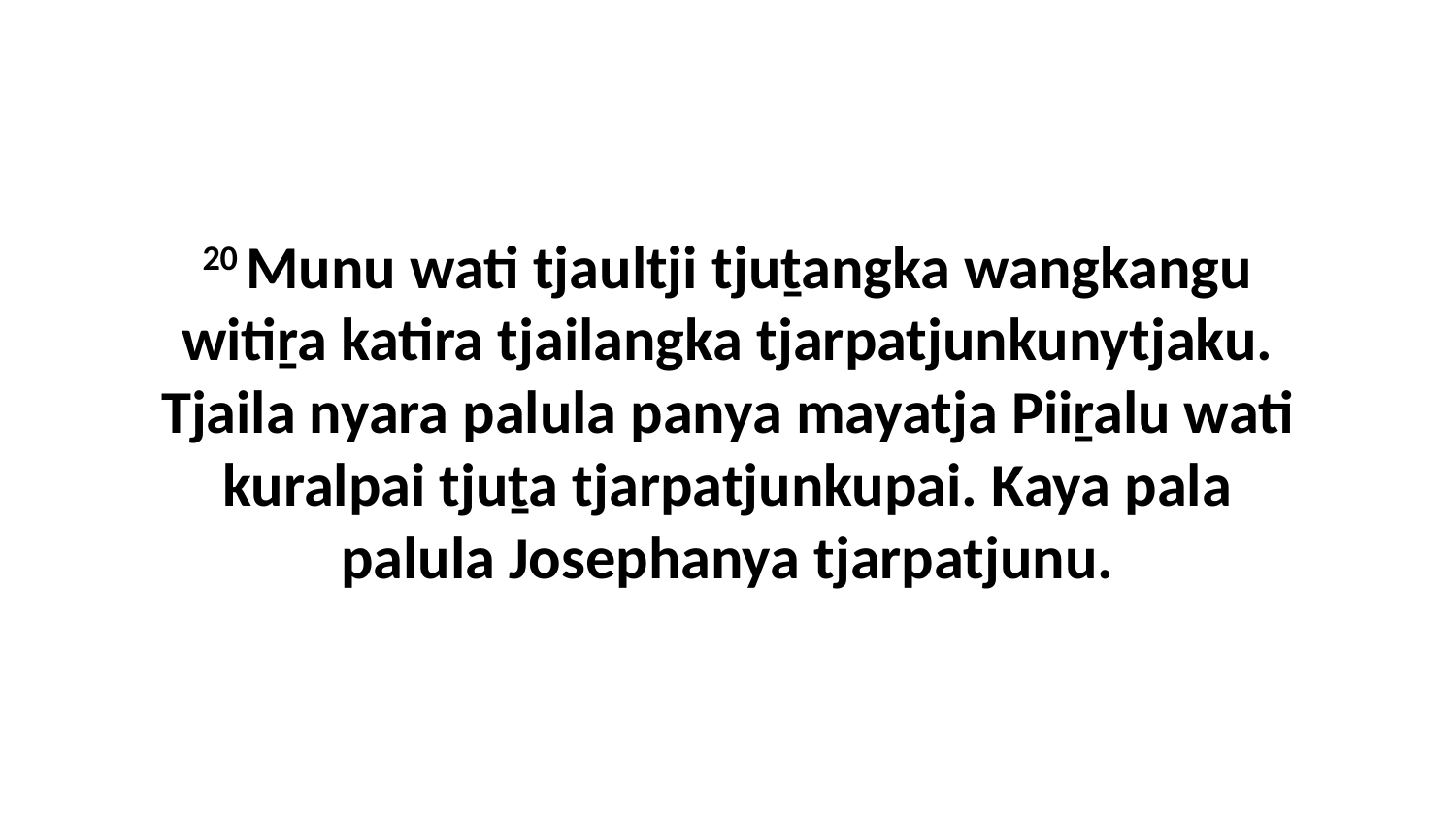

20 Munu wati tjaultji tjuṯangka wangkangu witiṟa katira tjailangka tjarpatjunkunytjaku. Tjaila nyara palula panya mayatja Piiṟalu wati kuralpai tjuṯa tjarpatjunkupai. Kaya pala palula Josephanya tjarpatjunu.